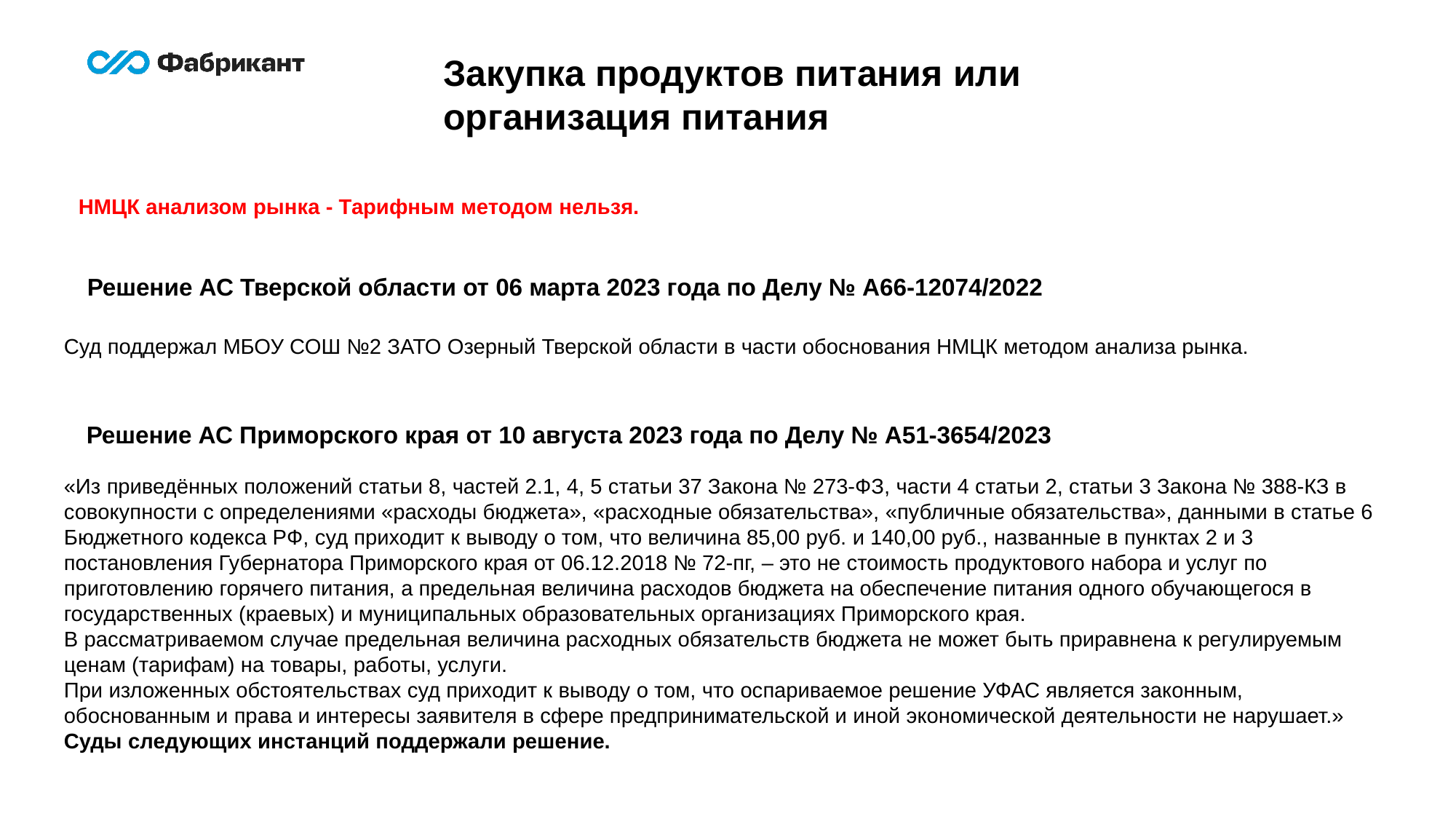

Закупка продуктов питания или организация питания
НМЦК анализом рынка - Тарифным методом нельзя.
Решение АС Тверской области от 06 марта 2023 года по Делу № А66-12074/2022
Суд поддержал МБОУ СОШ №2 ЗАТО Озерный Тверской области в части обоснования НМЦК методом анализа рынка.
Решение АС Приморского края от 10 августа 2023 года по Делу № А51-3654/2023
«Из приведённых положений статьи 8, частей 2.1, 4, 5 статьи 37 Закона № 273-ФЗ, части 4 статьи 2, статьи 3 Закона № 388-КЗ в совокупности с определениями «расходы бюджета», «расходные обязательства», «публичные обязательства», данными в статье 6 Бюджетного кодекса РФ, суд приходит к выводу о том, что величина 85,00 руб. и 140,00 руб., названные в пунктах 2 и 3 постановления Губернатора Приморского края от 06.12.2018 № 72-пг, – это не стоимость продуктового набора и услуг по приготовлению горячего питания, а предельная величина расходов бюджета на обеспечение питания одного обучающегося в государственных (краевых) и муниципальных образовательных организациях Приморского края.
В рассматриваемом случае предельная величина расходных обязательств бюджета не может быть приравнена к регулируемым ценам (тарифам) на товары, работы, услуги.
При изложенных обстоятельствах суд приходит к выводу о том, что оспариваемое решение УФАС является законным, обоснованным и права и интересы заявителя в сфере предпринимательской и иной экономической деятельности не нарушает.»
Суды следующих инстанций поддержали решение.